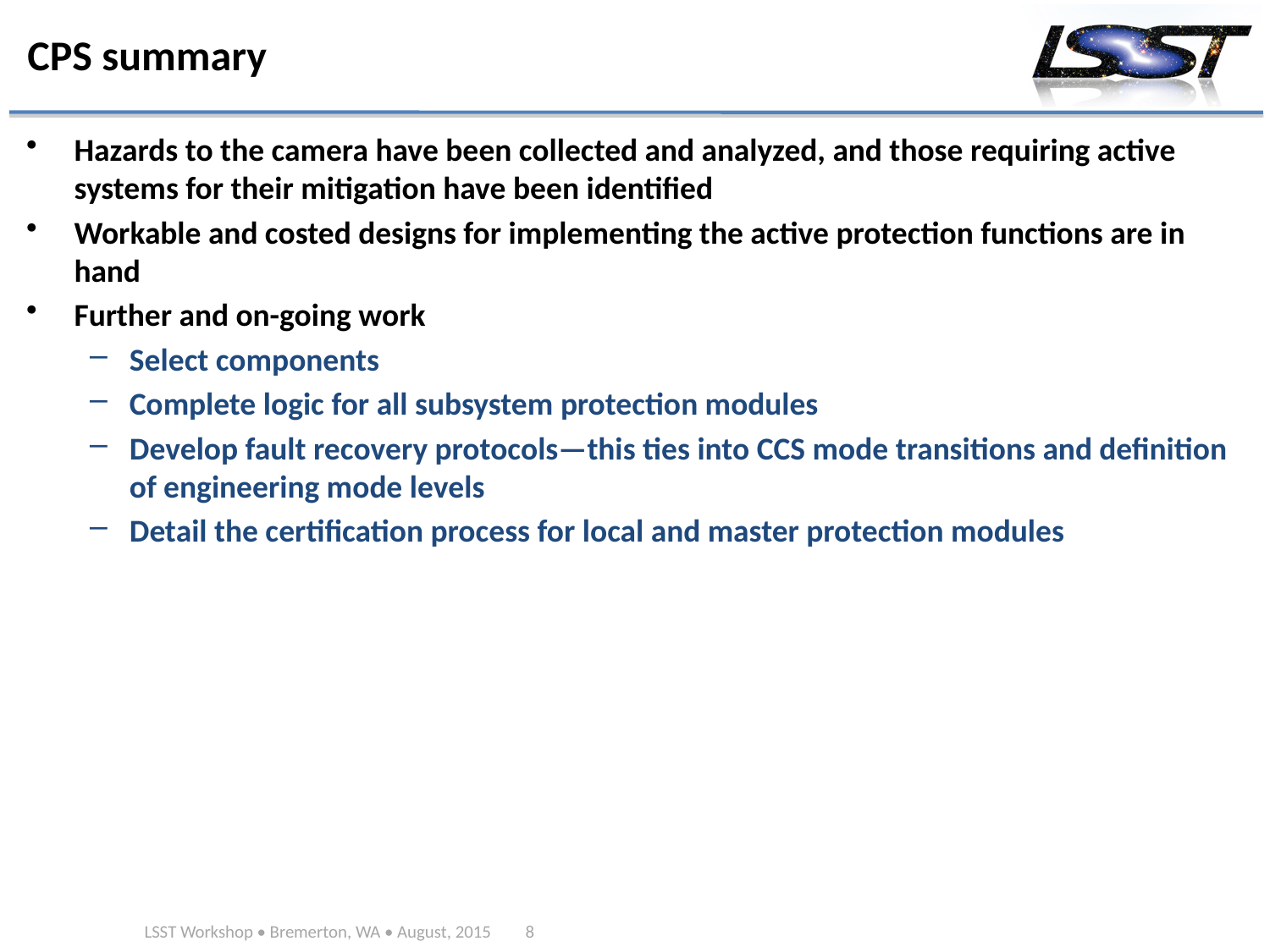

# CPS summary
Hazards to the camera have been collected and analyzed, and those requiring active systems for their mitigation have been identified
Workable and costed designs for implementing the active protection functions are in hand
Further and on-going work
Select components
Complete logic for all subsystem protection modules
Develop fault recovery protocols—this ties into CCS mode transitions and definition of engineering mode levels
Detail the certification process for local and master protection modules